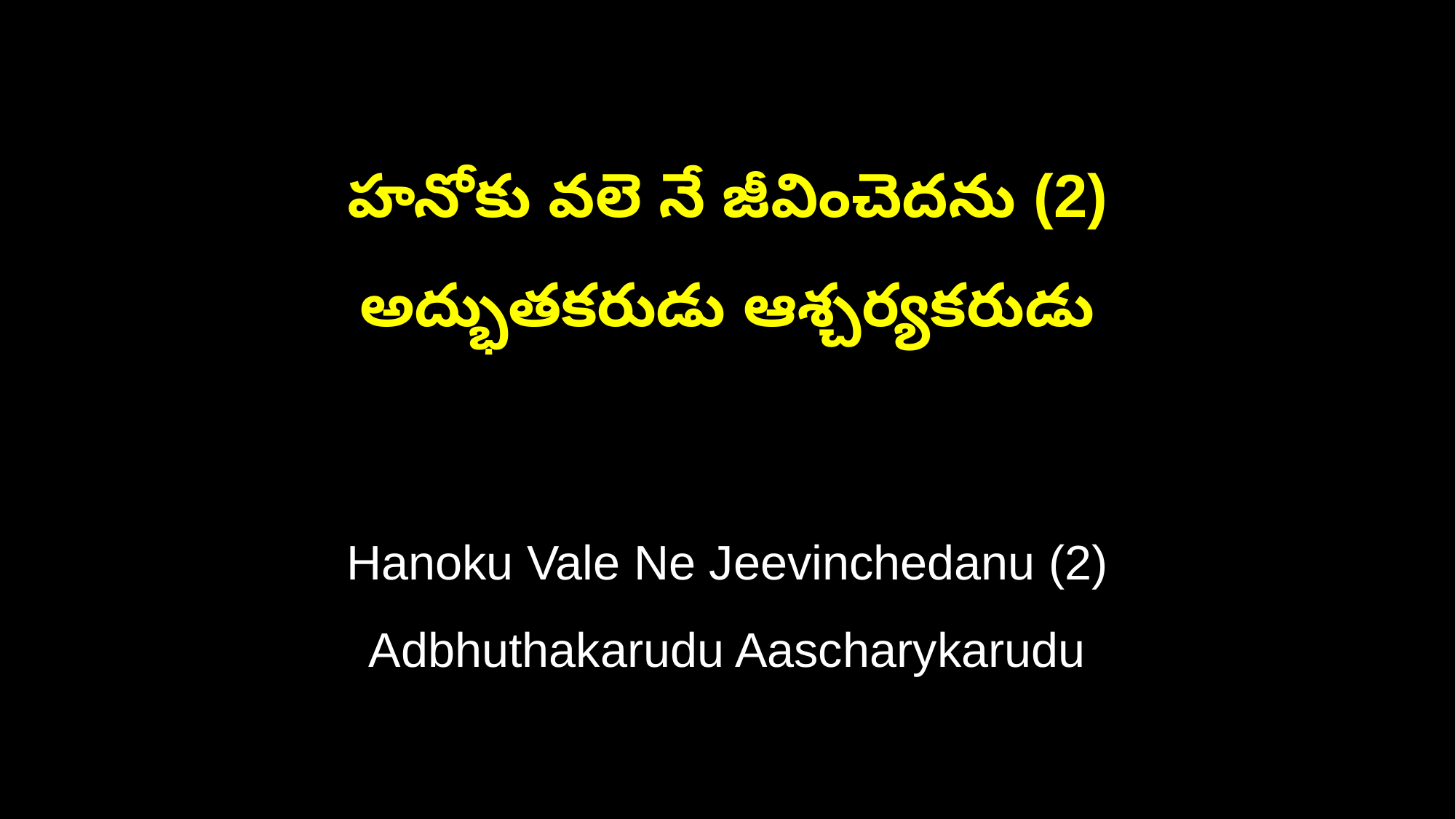

హనోకు వలె నే జీవించెదను (2)
అద్భుతకరుడు ఆశ్చర్యకరుడు
Hanoku Vale Ne Jeevinchedanu (2)
Adbhuthakarudu Aascharykarudu